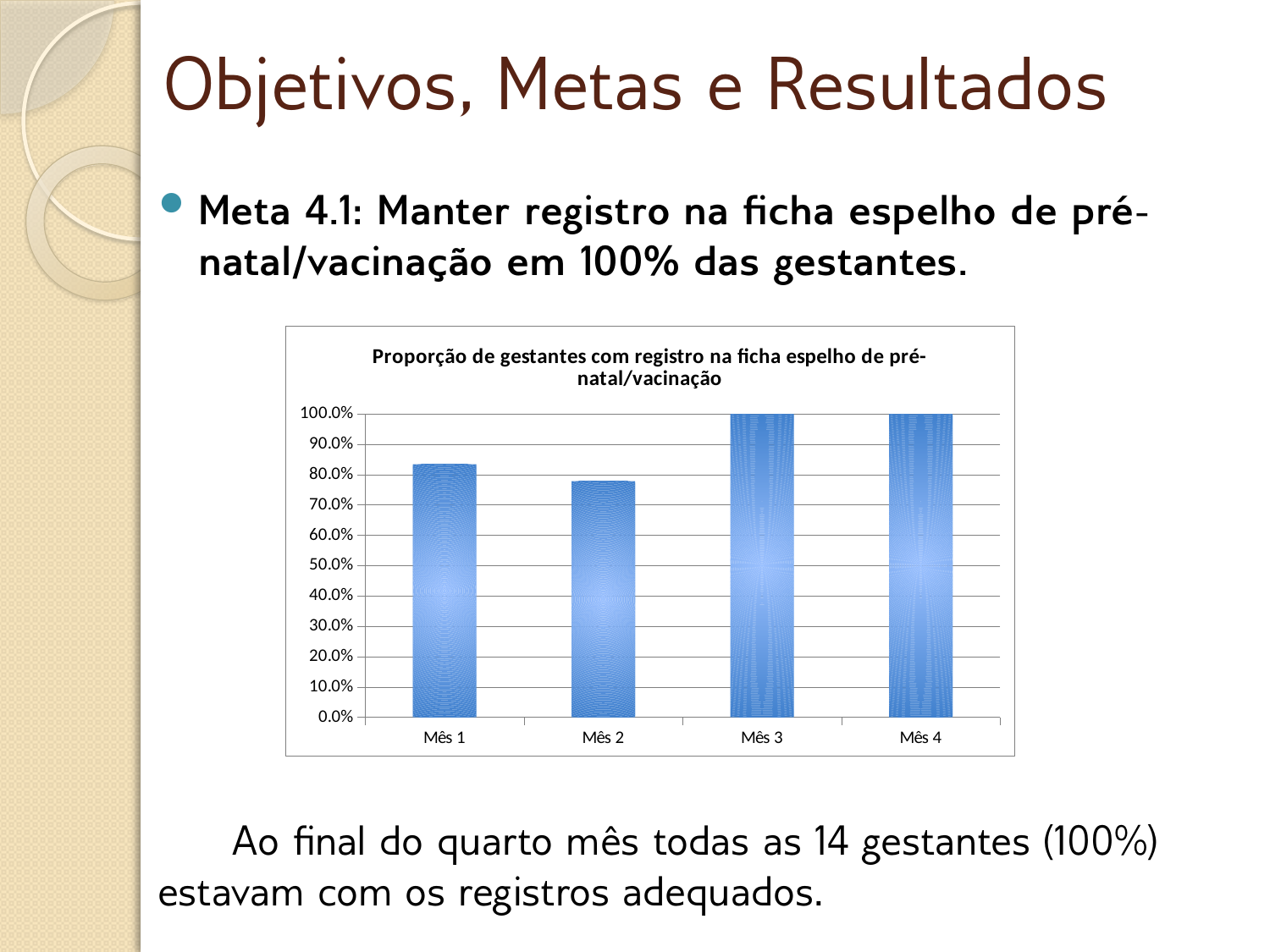

# Objetivos, Metas e Resultados
Meta 4.1: Manter registro na ficha espelho de pré-natal/vacinação em 100% das gestantes.

### Chart:

| Category | Proporção de gestantes com registro na ficha espelho de pré-natal/vacinação |
|---|---|
| Mês 1 | 0.8333333333333337 |
| Mês 2 | 0.7777777777777831 |
| Mês 3 | 1.0 |
| Mês 4 | 1.0 |
Ao final do quarto mês todas as 14 gestantes (100%) estavam com os registros adequados.